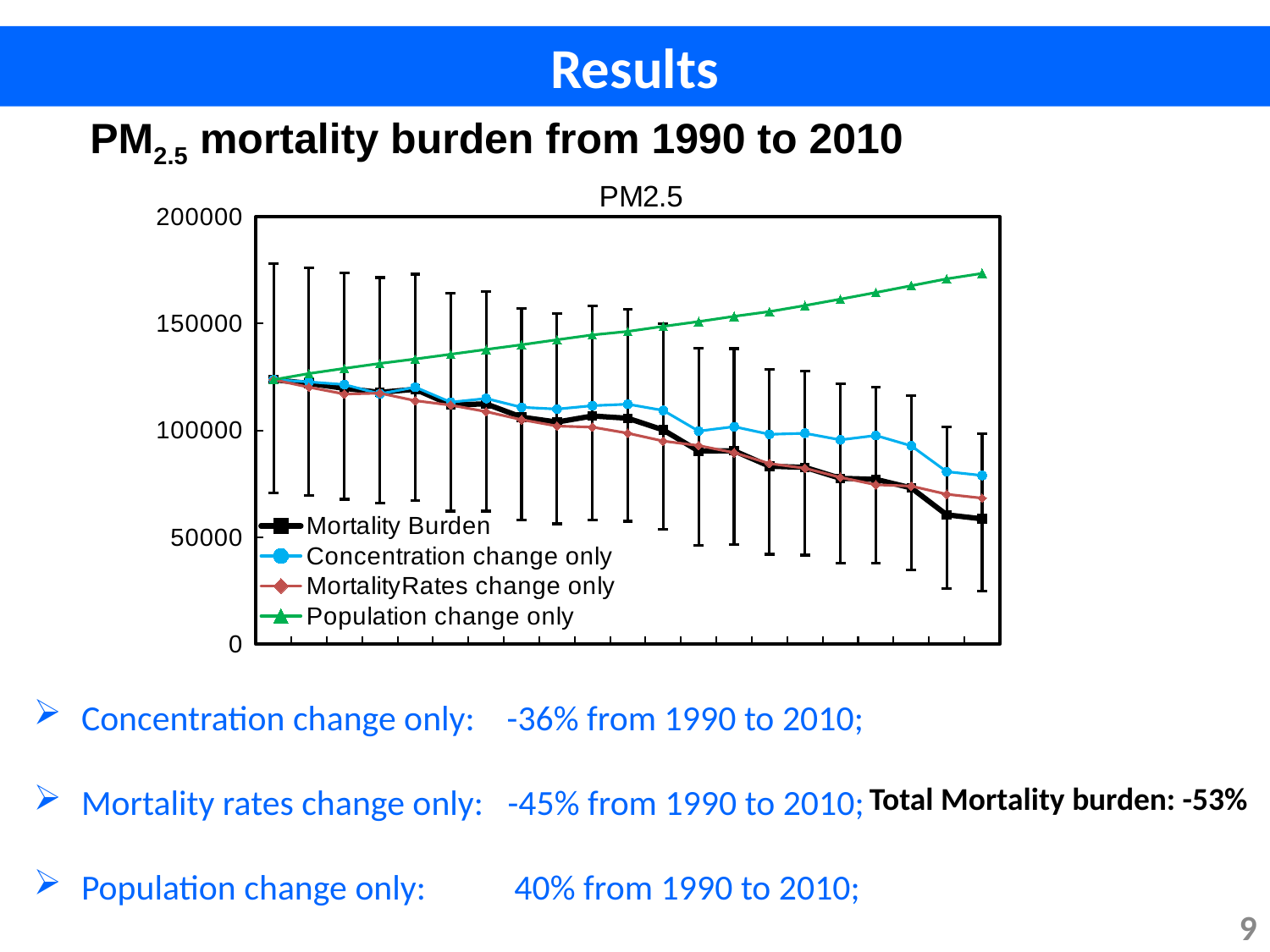

Results
PM2.5 mortality burden from 1990 to 2010

### Chart: PM2.5

| Category |  | Concentration change only | MortalityRates change only | Population change only |
|---|---|---|---|---|
| 1990 | 123734.8 | 123735.0 | 123735.0 | 123735.0 |
| 1991 | 121982.0 | 122723.0 | 120224.0 | 126629.0 |
| 1992 | 119709.3 | 121474.0 | 117021.0 | 129025.0 |
| 1993 | 117824.8 | 117094.0 | 117422.0 | 131348.0 |
| 1994 | 119252.8 | 120261.0 | 113911.0 | 133420.0 |
| 1995 | 111990.0 | 113225.0 | 111834.0 | 135662.0 |
| 1996 | 112404.2 | 114957.0 | 108805.0 | 137908.0 |
| 1997 | 106224.6 | 110837.0 | 105041.0 | 140093.0 |
| 1998 | 103898.4 | 109996.0 | 102030.0 | 142428.0 |
| 1999 | 106769.8 | 111579.0 | 101550.0 | 144700.0 |
| 2000 | 105716.7 | 112275.0 | 98692.0 | 146340.0 |
| 2001 | 100212.9 | 109354.0 | 94985.0 | 148698.0 |
| 2002 | 90312.41 | 99683.0 | 92898.0 | 150958.0 |
| 2003 | 90440.89 | 101747.0 | 89574.0 | 153401.0 |
| 2004 | 83231.12 | 98181.0 | 84460.0 | 155626.0 |
| 2005 | 82684.02 | 98669.0 | 82270.0 | 158465.0 |
| 2006 | 77560.6 | 95565.0 | 77979.0 | 161467.0 |
| 2007 | 77076.04 | 97612.0 | 74545.0 | 164546.0 |
| 2008 | 73074.28 | 92775.0 | 73910.0 | 167757.0 |
| 2009 | 60456.5 | 80665.0 | 70097.0 | 170955.0 |
| 2010 | 58580.09 | 78907.0 | 68272.0 | 173503.0 |
Concentration change only:    -36% from 1990 to 2010;

Mortality rates change only:   -45% from 1990 to 2010;

Population change only:           40% from 1990 to 2010;
Total Mortality burden: -53%
9